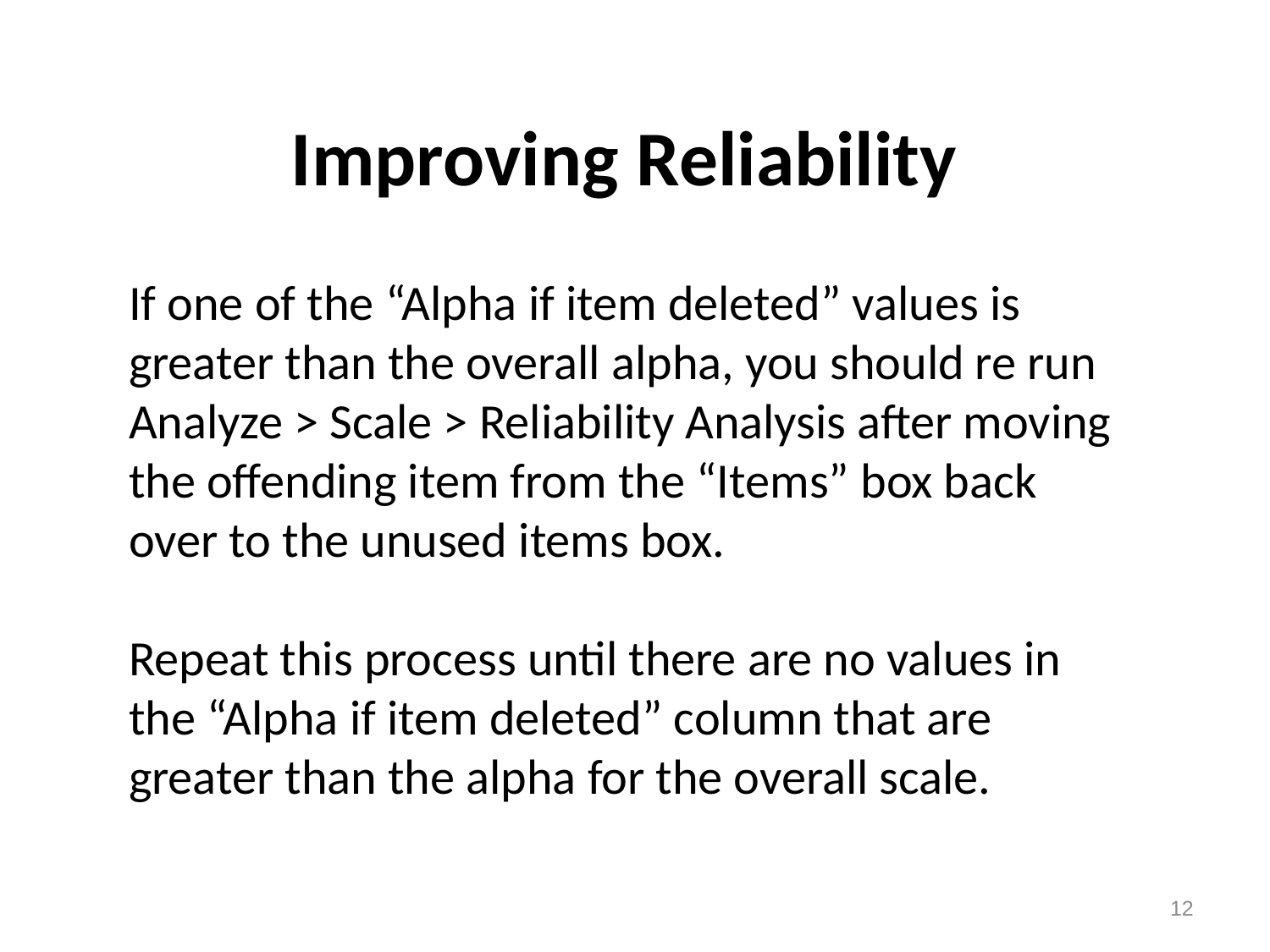

# Improving Reliability
If one of the “Alpha if item deleted” values is greater than the overall alpha, you should re run Analyze > Scale > Reliability Analysis after moving the offending item from the “Items” box back over to the unused items box.

Repeat this process until there are no values in the “Alpha if item deleted” column that are greater than the alpha for the overall scale.
12